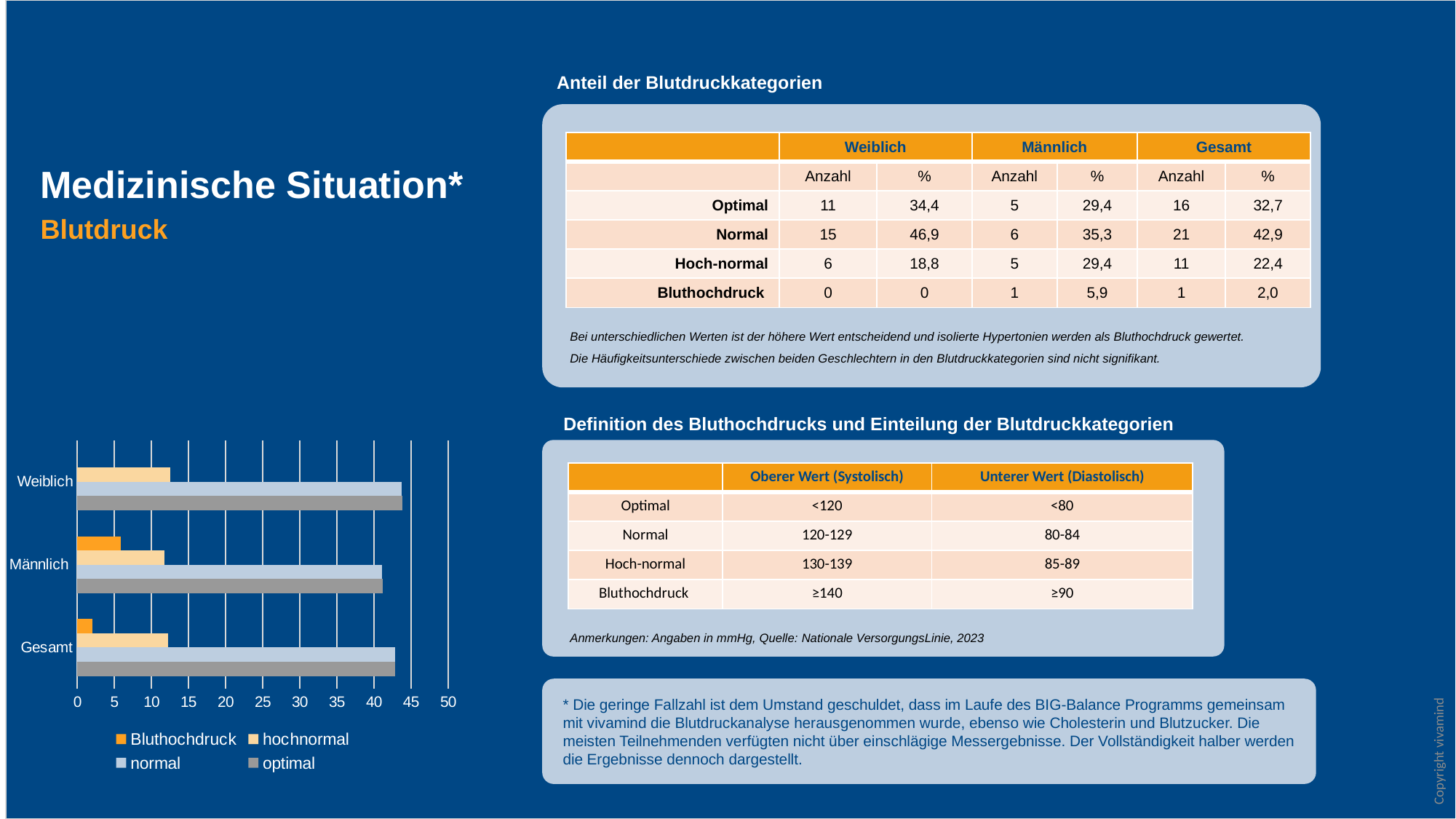

Anteil der Blutdruckkategorien

Medizinische Situation*
|  | Weiblich |  | Männlich |  | Gesamt |  |
| --- | --- | --- | --- | --- | --- | --- |
|  | Anzahl | % | Anzahl | % | Anzahl | % |
| Optimal | 11 | 34,4 | 5 | 29,4 | 16 | 32,7 |
| Normal | 15 | 46,9 | 6 | 35,3 | 21 | 42,9 |
| Hoch-normal | 6 | 18,8 | 5 | 29,4 | 11 | 22,4 |
| Bluthochdruck | 0 | 0 | 1 | 5,9 | 1 | 2,0 |
Blutdruck
Anmerkungen: N=49
Bei unterschiedlichen Werten ist der höhere Wert entscheidend und isolierte Hypertonien werden als Bluthochdruck gewertet.
Die Häufigkeitsunterschiede zwischen beiden Geschlechtern in den Blutdruckkategorien sind nicht signifikant.
Copyright vivamind
Definition des Bluthochdrucks und Einteilung der Blutdruckkategorien

### Chart

| Category | optimal | normal | hochnormal | Bluthochdruck |
|---|---|---|---|---|
| Gesamt | 42.9 | 42.9 | 12.2 | 2.0 |
| Männlich  | 41.2 | 41.1 | 11.8 | 5.9 |
| Weiblich | 43.8 | 43.7 | 12.5 | 0.0 |
|  | Oberer Wert (Systolisch) | Unterer Wert (Diastolisch) |
| --- | --- | --- |
| Optimal | <120 | <80 |
| Normal | 120-129 | 80-84 |
| Hoch-normal | 130-139 | 85-89 |
| Bluthochdruck | ≥140 | ≥90 |
Anmerkungen: Angaben in mmHg, Quelle: Nationale VersorgungsLinie, 2023
* Die geringe Fallzahl ist dem Umstand geschuldet, dass im Laufe des BIG-Balance Programms gemeinsam mit vivamind die Blutdruckanalyse herausgenommen wurde, ebenso wie Cholesterin und Blutzucker. Die meisten Teilnehmenden verfügten nicht über einschlägige Messergebnisse. Der Vollständigkeit halber werden die Ergebnisse dennoch dargestellt.